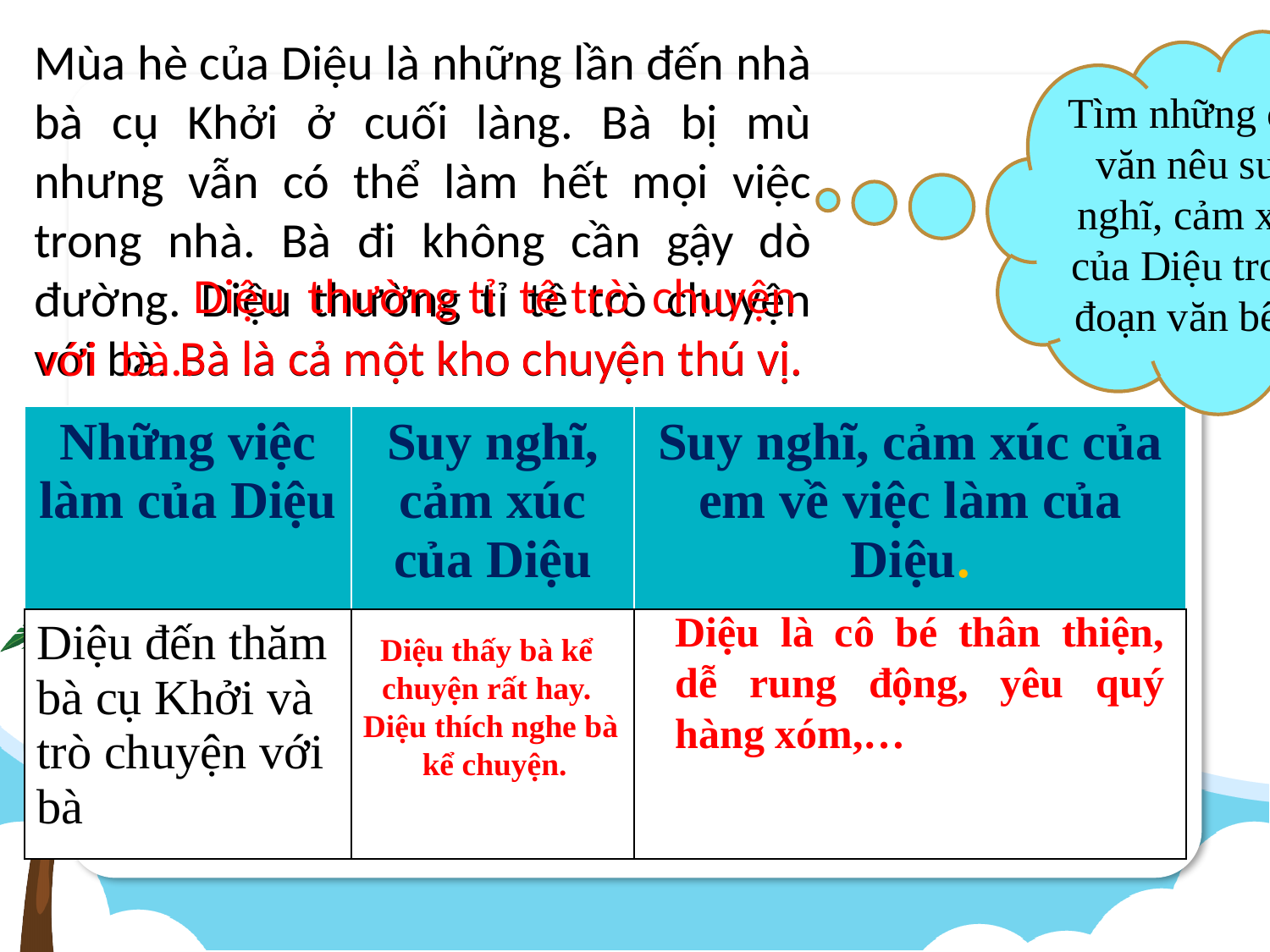

Mùa hè của Diệu là những lần đến nhà bà cụ Khởi ở cuối làng. Bà bị mù nhưng vẫn có thể làm hết mọi việc trong nhà. Bà đi không cần gậy dò đường. Diệu thường tỉ tê trò chuyện với bà. Bà là cả một kho chuyện thú vị.

Tìm những câu văn nêu suy nghĩ, cảm xúc của Diệu trong đoạn văn bên?
              Diệu  thường tỉ  tê trò  chuyện
với  bà..
Bà là cả một kho chuyện thú vị.

| Những việc làm của Diệu | Suy nghĩ, cảm xúc của Diệu | Suy nghĩ, cảm xúc của em về việc làm của Diệu. |
| --- | --- | --- |
| Diệu đến thăm bà cụ Khởi và trò chuyện với bà |  |  |
Diệu là cô bé thân thiện, dễ rung động, yêu quý hàng xóm,…
Diệu thấy bà kể
chuyện rất hay.
Diệu thích nghe bà
 kể chuyện.